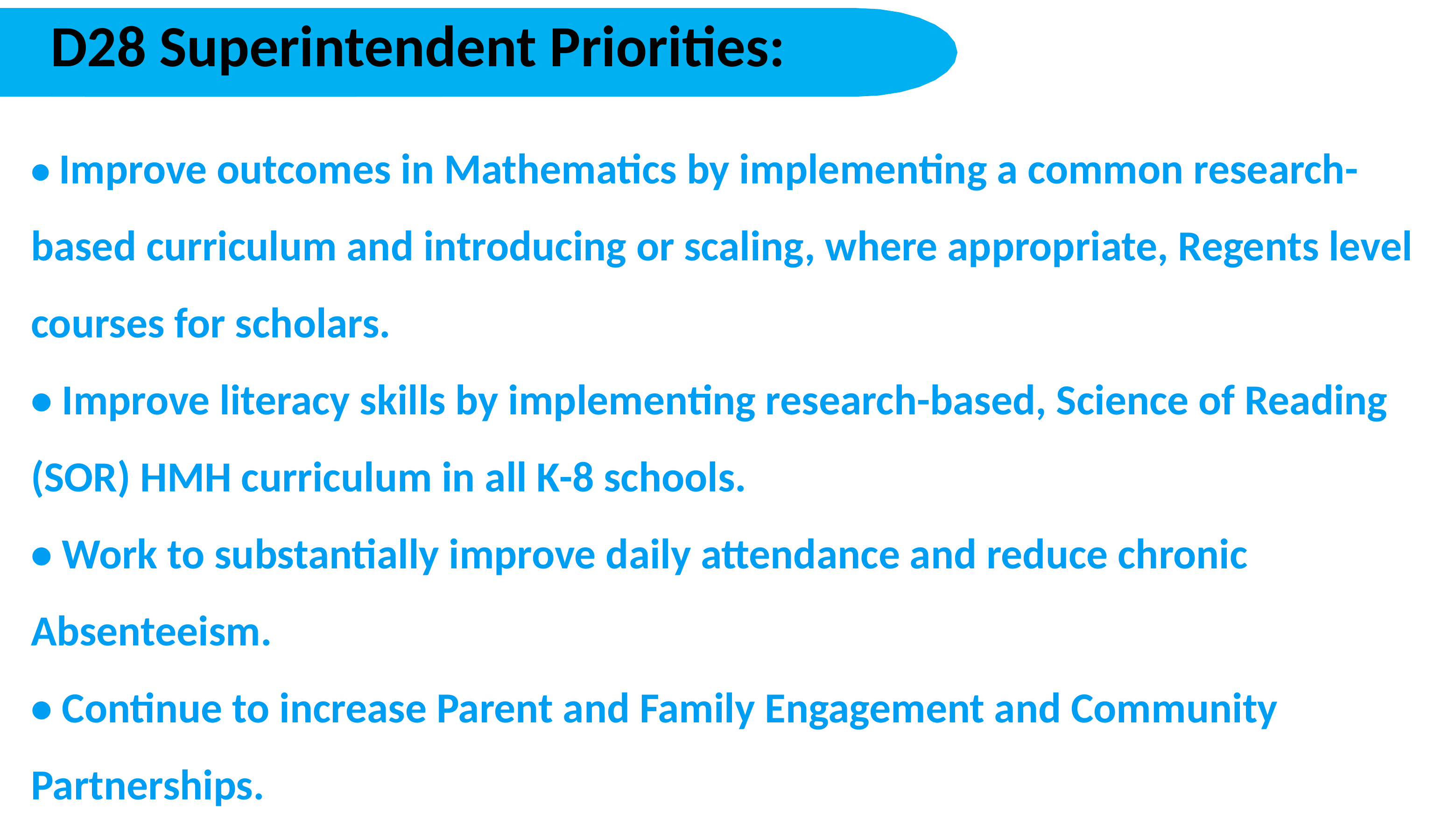

D28 Superintendent Priorities:

• Improve outcomes in Mathematics by implementing a common research-based curriculum and introducing or scaling, where appropriate, Regents level courses for scholars.
• Improve literacy skills by implementing research-based, Science of Reading (SOR) HMH curriculum in all K-8 schools.
• Work to substantially improve daily attendance and reduce chronic Absenteeism.
• Continue to increase Parent and Family Engagement and Community Partnerships.